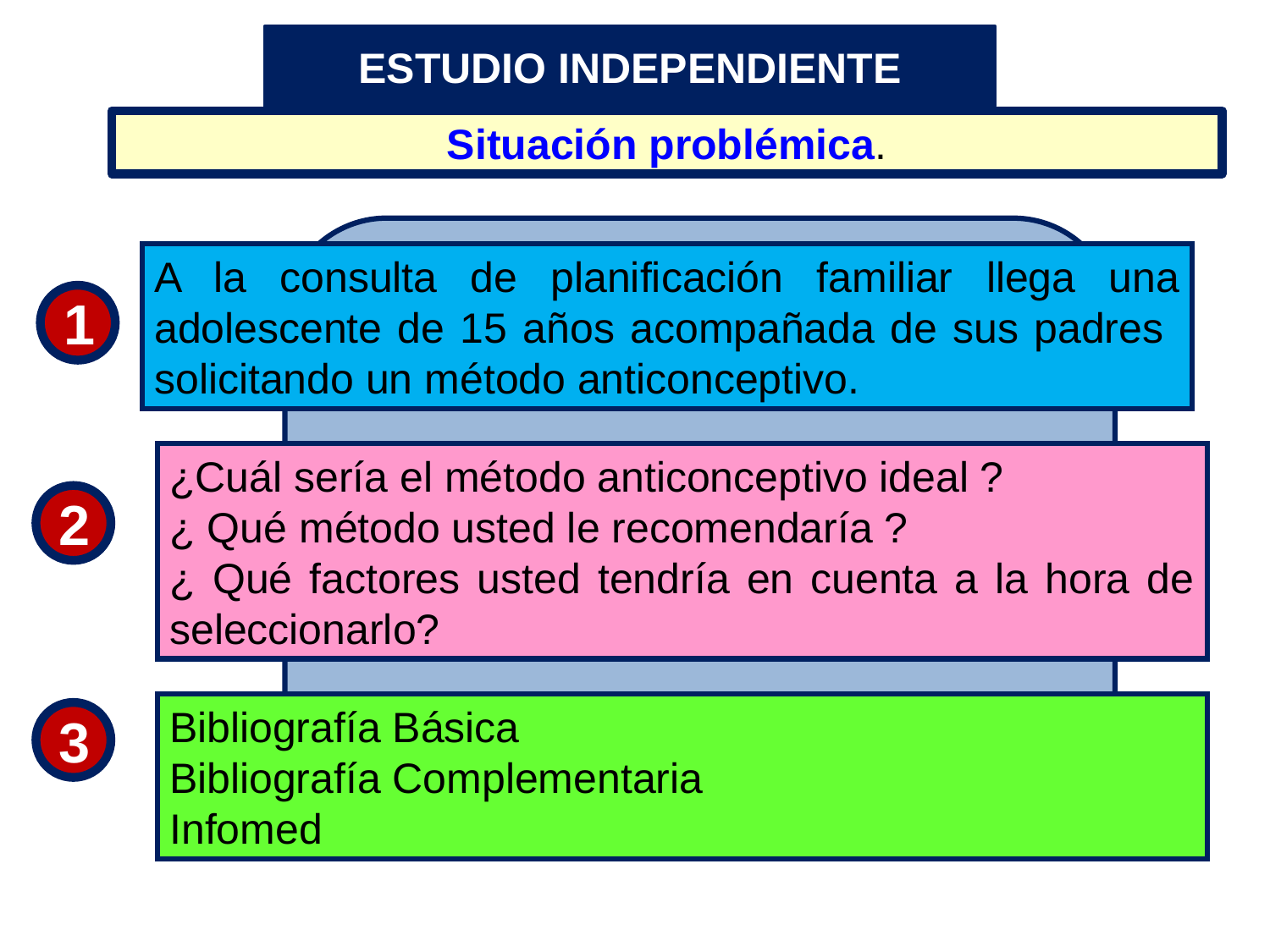

ESTUDIO INDEPENDIENTE
Situación problémica.

A la consulta de planificación familiar llega una adolescente de 15 años acompañada de sus padres  solicitando un método anticonceptivo.
1
¿Cuál sería el método anticonceptivo ideal ?
¿ Qué método usted le recomendaría ?
¿ Qué factores usted tendría en cuenta a la hora de seleccionarlo?
2
Bibliografía Básica
Bibliografía Complementaria
Infomed
3